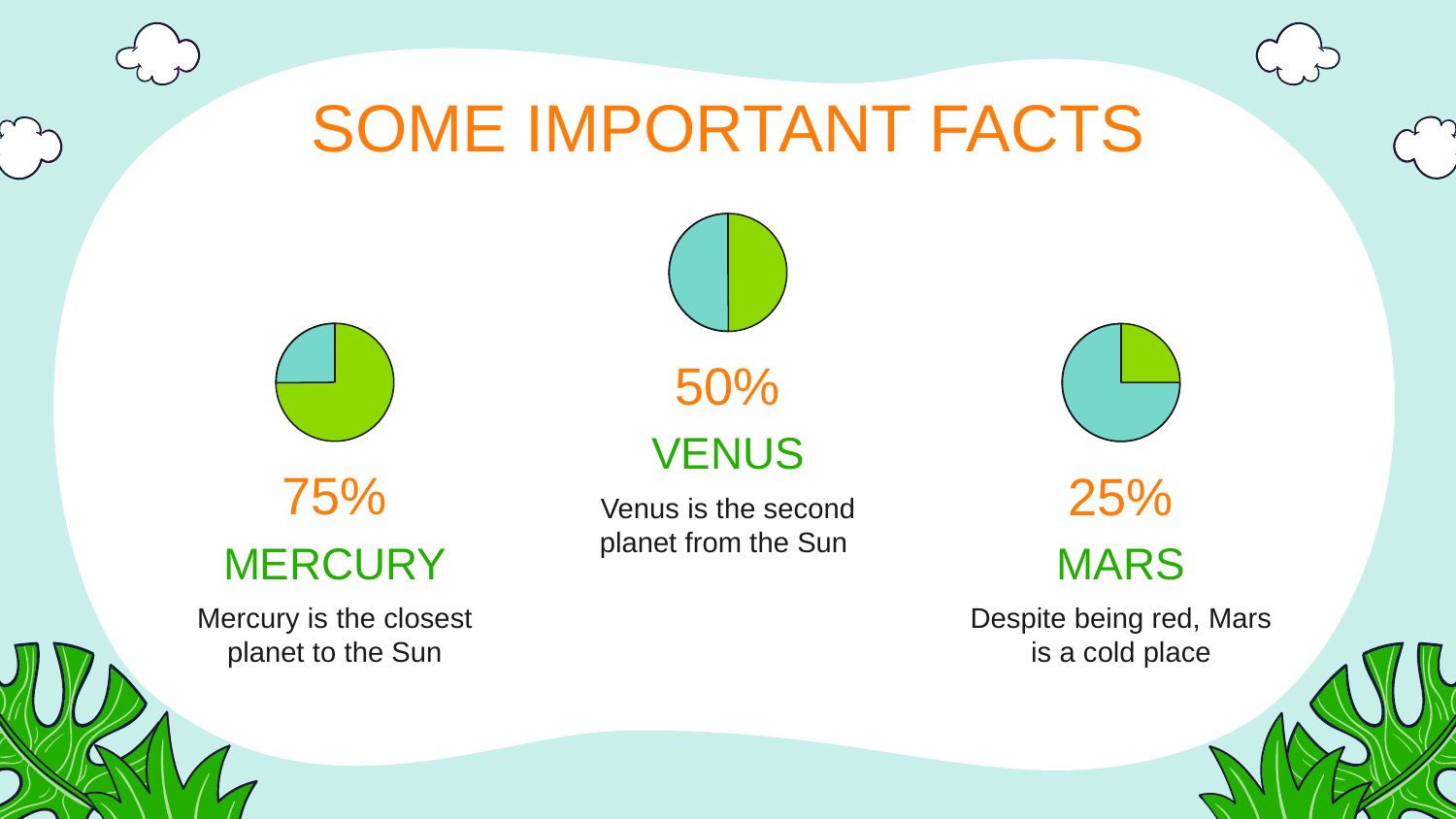

SOME IMPORTANT FACTS

50%
VENUS
# 75%
25%
Venus is the second planet from the Sun
MARS
MERCURY
Mercury is the closest planet to the Sun
Despite being red, Mars is a cold place